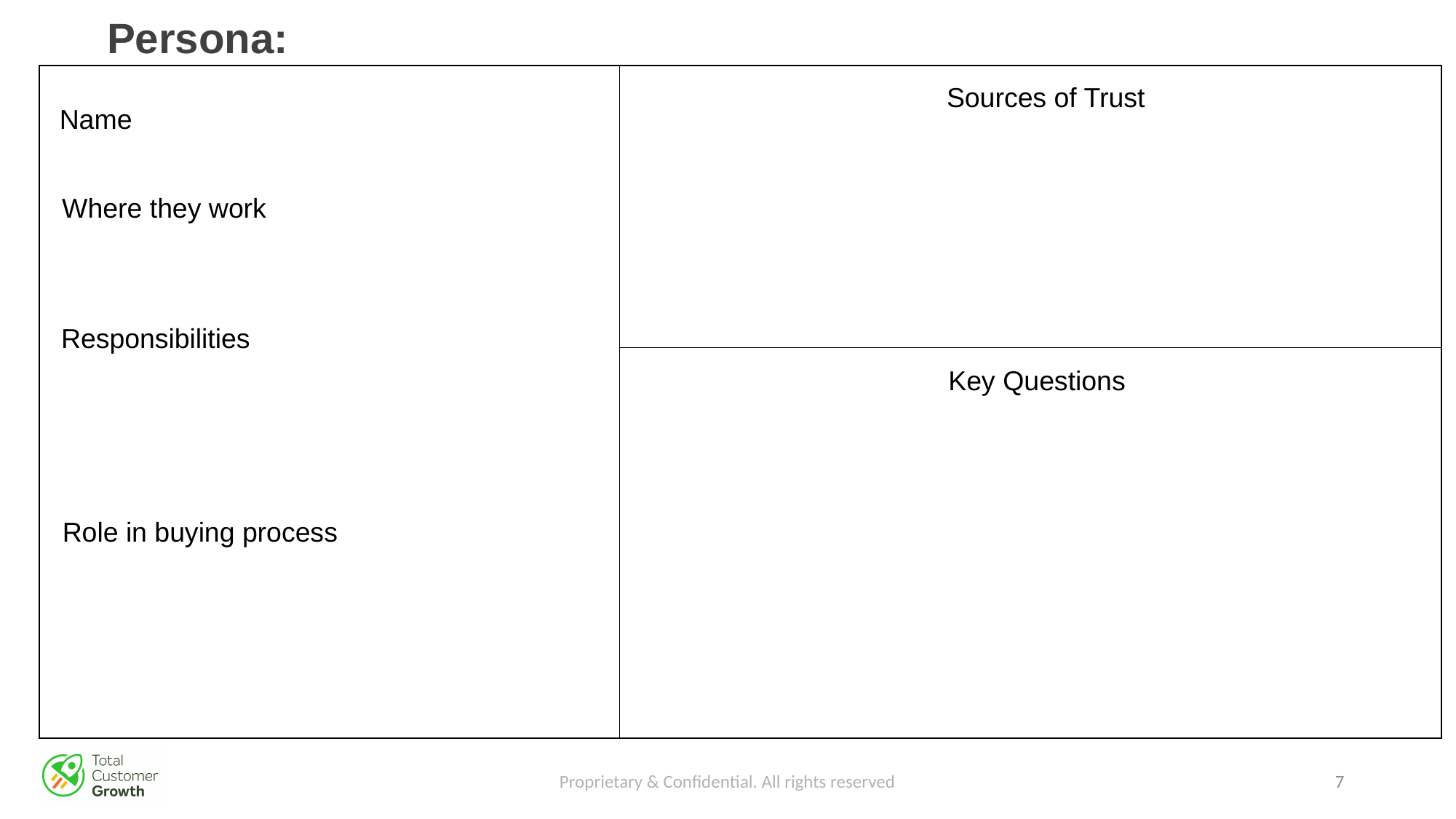

# Persona:

Sources of Trust
Name
Where they work
Responsibilities
Key Questions
Role in buying process
Proprietary & Confidential. All rights reserved
7